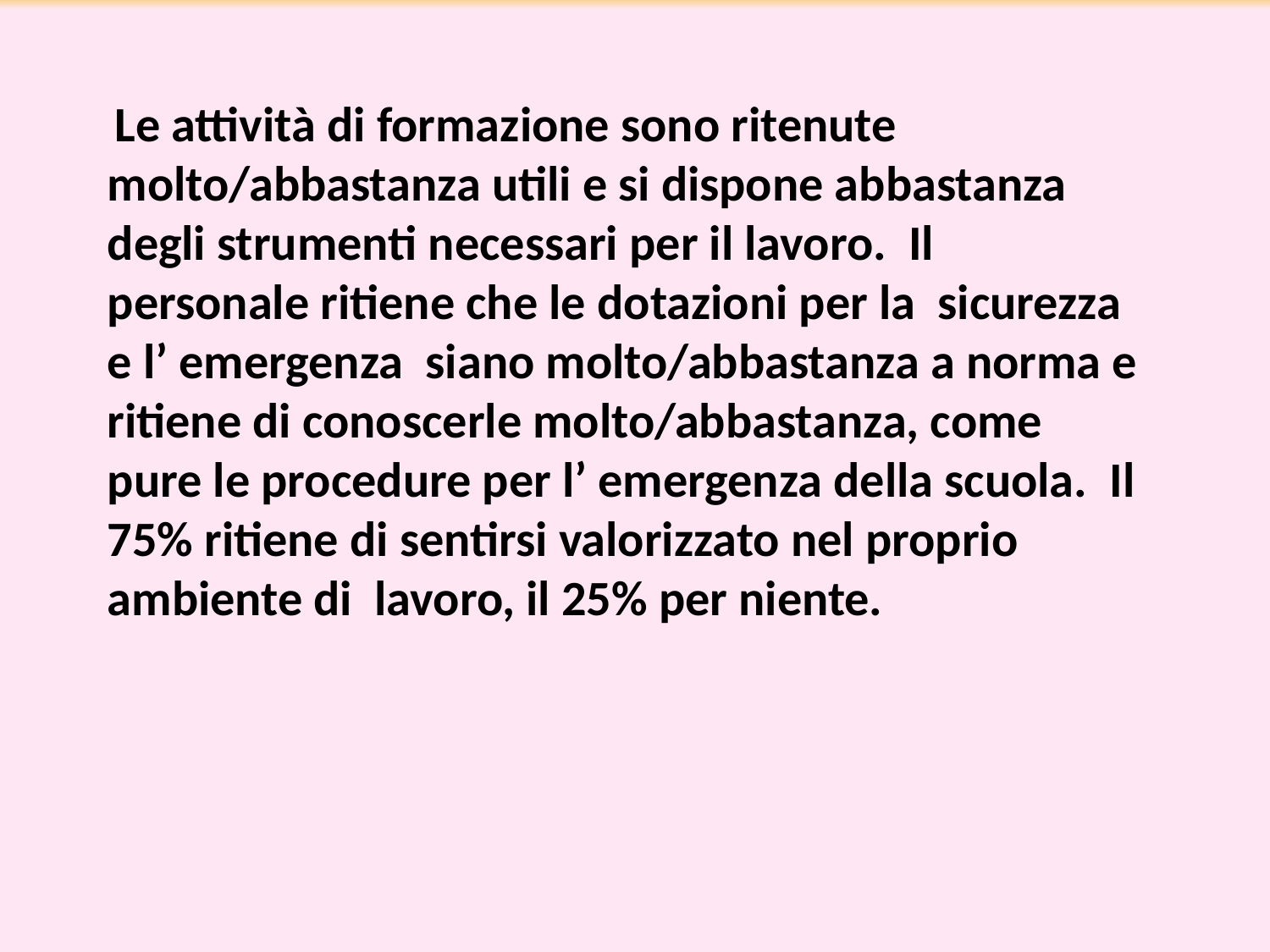

Le attività di formazione sono ritenute molto/abbastanza utili e si dispone abbastanza degli strumenti necessari per il lavoro.  Il personale ritiene che le dotazioni per la  sicurezza e l’ emergenza  siano molto/abbastanza a norma e ritiene di conoscerle molto/abbastanza, come pure le procedure per l’ emergenza della scuola.  Il 75% ritiene di sentirsi valorizzato nel proprio ambiente di  lavoro, il 25% per niente.